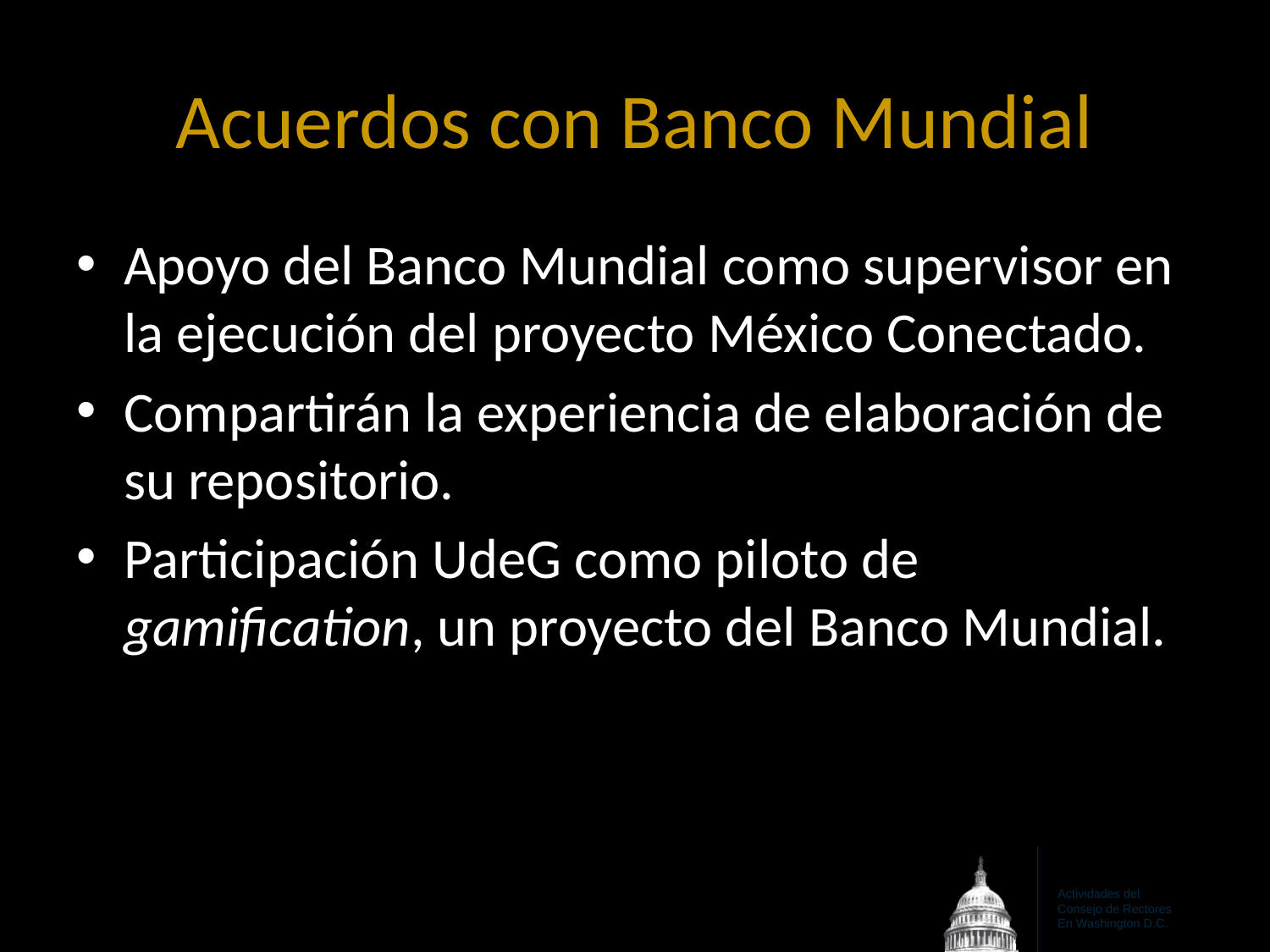

# Acuerdos con Banco Mundial
Apoyo del Banco Mundial como supervisor en la ejecución del proyecto México Conectado.
Compartirán la experiencia de elaboración de su repositorio.
Participación UdeG como piloto de gamification, un proyecto del Banco Mundial.